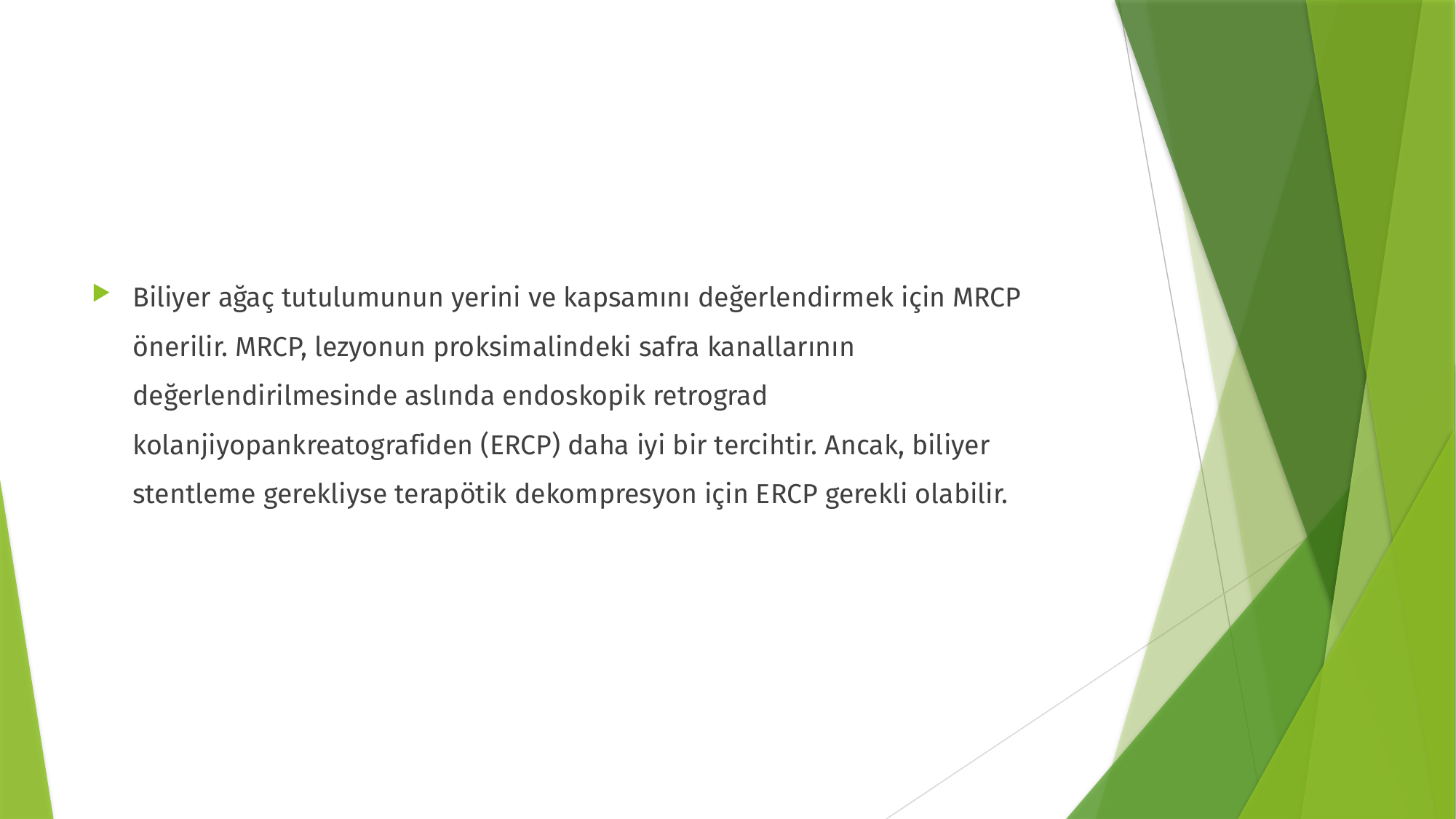

#
Biliyer ağaç tutulumunun yerini ve kapsamını değerlendirmek için MRCP önerilir. MRCP, lezyonun proksimalindeki safra kanallarının değerlendirilmesinde aslında endoskopik retrograd kolanjiyopankreatografiden (ERCP) daha iyi bir tercihtir. Ancak, biliyer stentleme gerekliyse terapötik dekompresyon için ERCP gerekli olabilir.